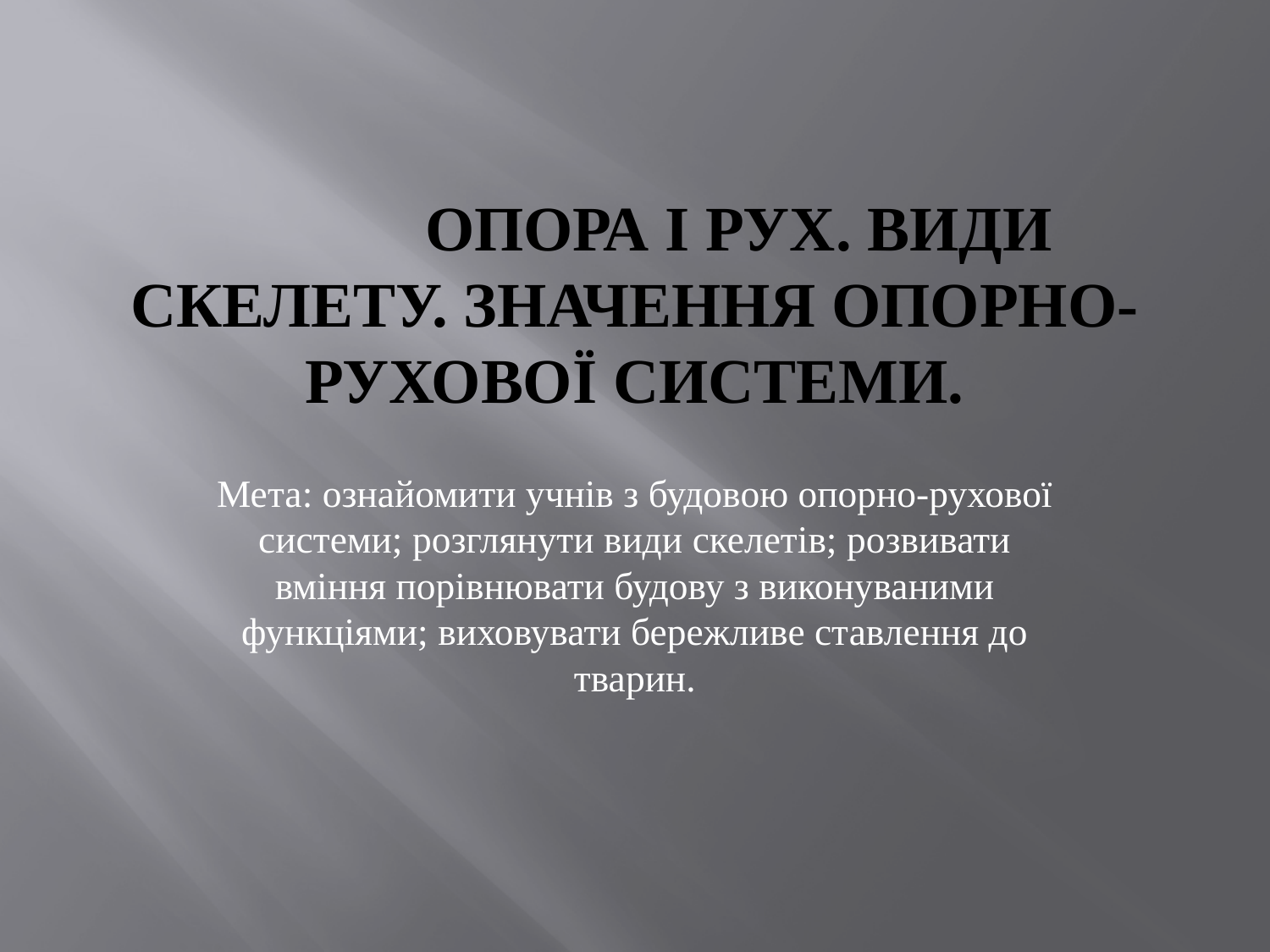

# Опора і рух. Види скелету. Значення опорно-рухової системи.
Мета: ознайомити учнів з будовою опорно-рухової системи; розглянути види скелетів; розвивати вміння порівнювати будову з виконуваними функціями; виховувати бережливе ставлення до тварин.